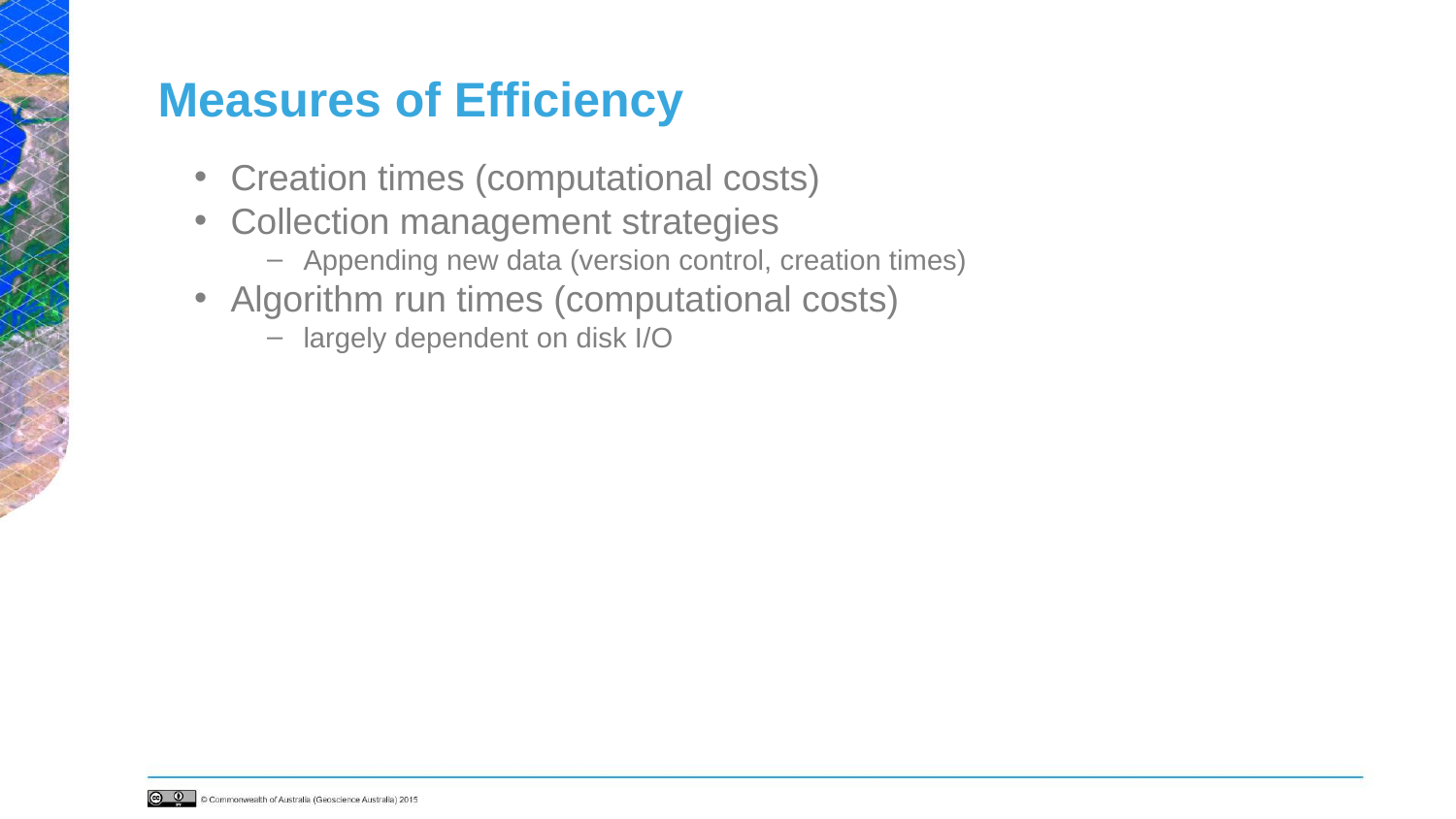

# Measures of Efficiency
Creation times (computational costs)
Collection management strategies
Appending new data (version control, creation times)
Algorithm run times (computational costs)
largely dependent on disk I/O